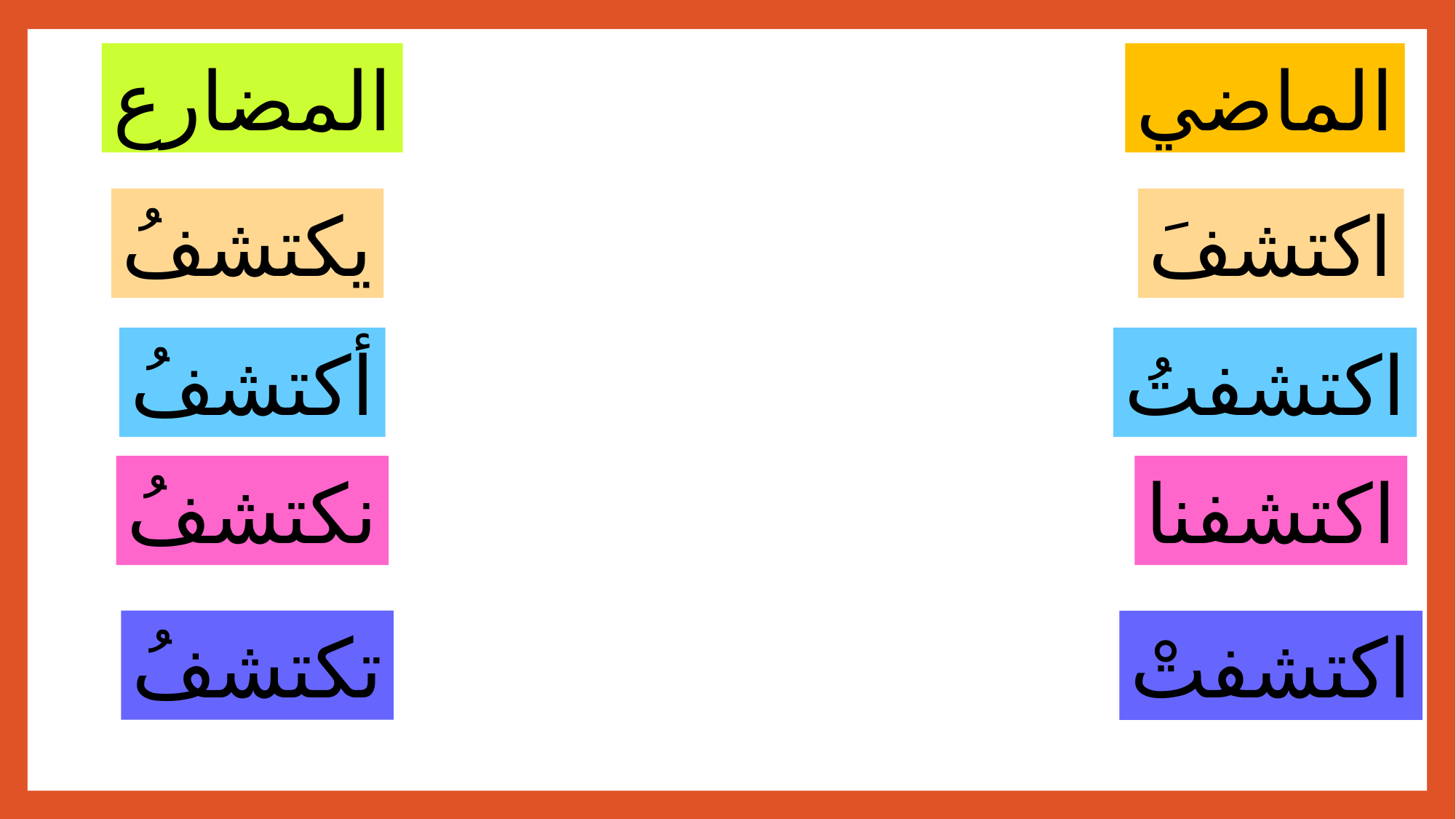

المضارع
الماضي
يكتشفُ
اكتشفَ
أكتشفُ
اكتشفتُ
نكتشفُ
اكتشفنا
تكتشفُ
اكتشفتْ